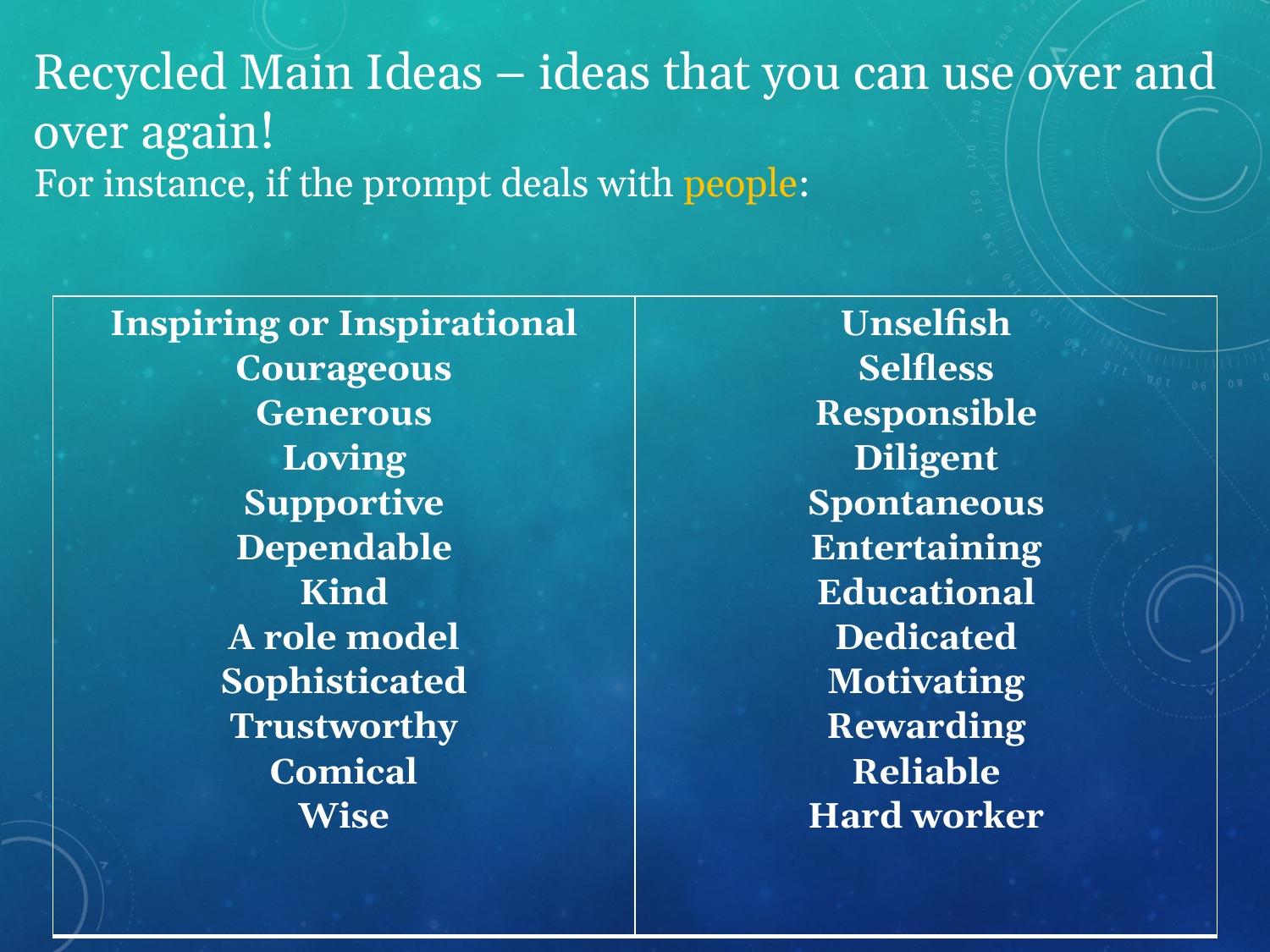

# Recycled Main Ideas – ideas that you can use over and over again! For instance, if the prompt deals with people:
| Inspiring or Inspirational Courageous Generous Loving Supportive Dependable Kind A role model Sophisticated Trustworthy Comical Wise | Unselfish Selfless Responsible Diligent Spontaneous Entertaining Educational Dedicated Motivating Rewarding Reliable Hard worker |
| --- | --- |